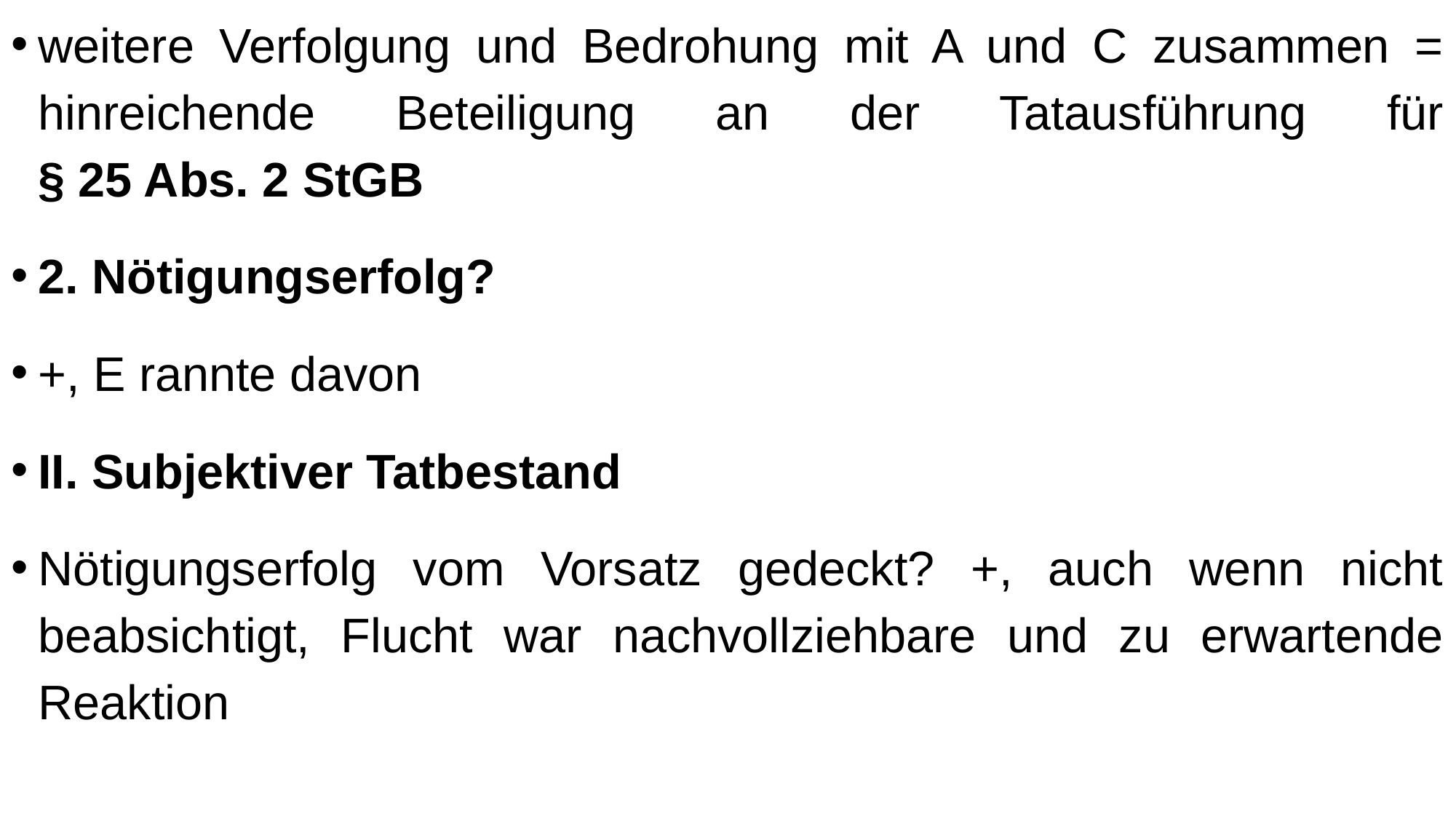

weitere Verfolgung und Bedrohung mit A und C zusammen = hinreichende Beteiligung an der Tatausführung für
§ 25 Abs. 2 StGB
2. Nötigungserfolg?
+, E rannte davon
II. Subjektiver Tatbestand
Nötigungserfolg vom Vorsatz gedeckt? +, auch wenn nicht beabsichtigt, Flucht war nachvollziehbare und zu erwartende Reaktion